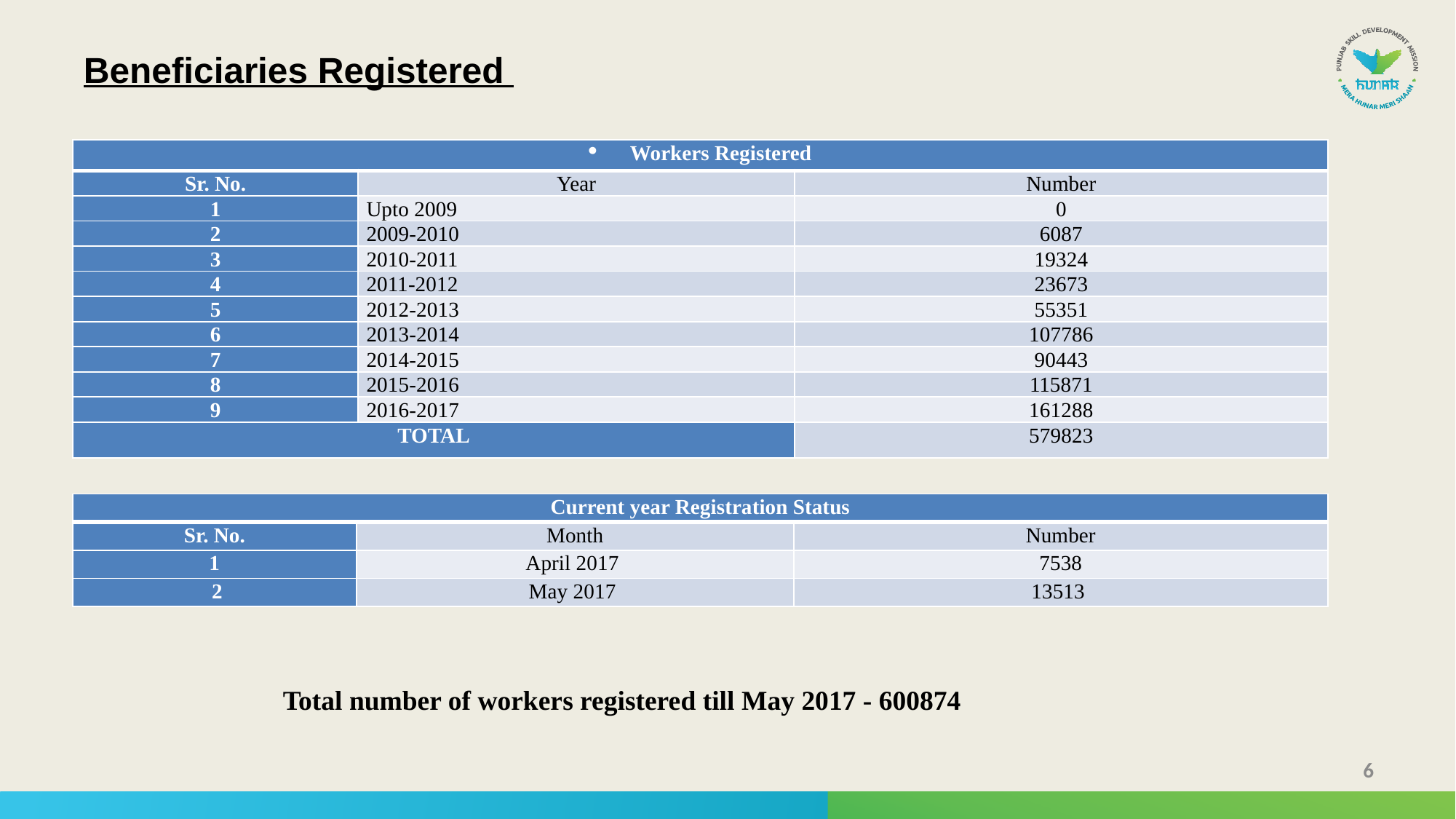

Beneficiaries Registered
| Workers Registered |  |  |
| --- | --- | --- |
| Sr. No. | Year | Number |
| 1 | Upto 2009 | 0 |
| 2 | 2009-2010 | 6087 |
| 3 | 2010-2011 | 19324 |
| 4 | 2011-2012 | 23673 |
| 5 | 2012-2013 | 55351 |
| 6 | 2013-2014 | 107786 |
| 7 | 2014-2015 | 90443 |
| 8 | 2015-2016 | 115871 |
| 9 | 2016-2017 | 161288 |
| TOTAL |  | 579823 |

| Current year Registration Status |  |  |
| --- | --- | --- |
| Sr. No. | Month | Number |
| 1 | April 2017 | 7538 |
| 2 | May 2017 | 13513 |
Total number of workers registered till May 2017 - 600874
6